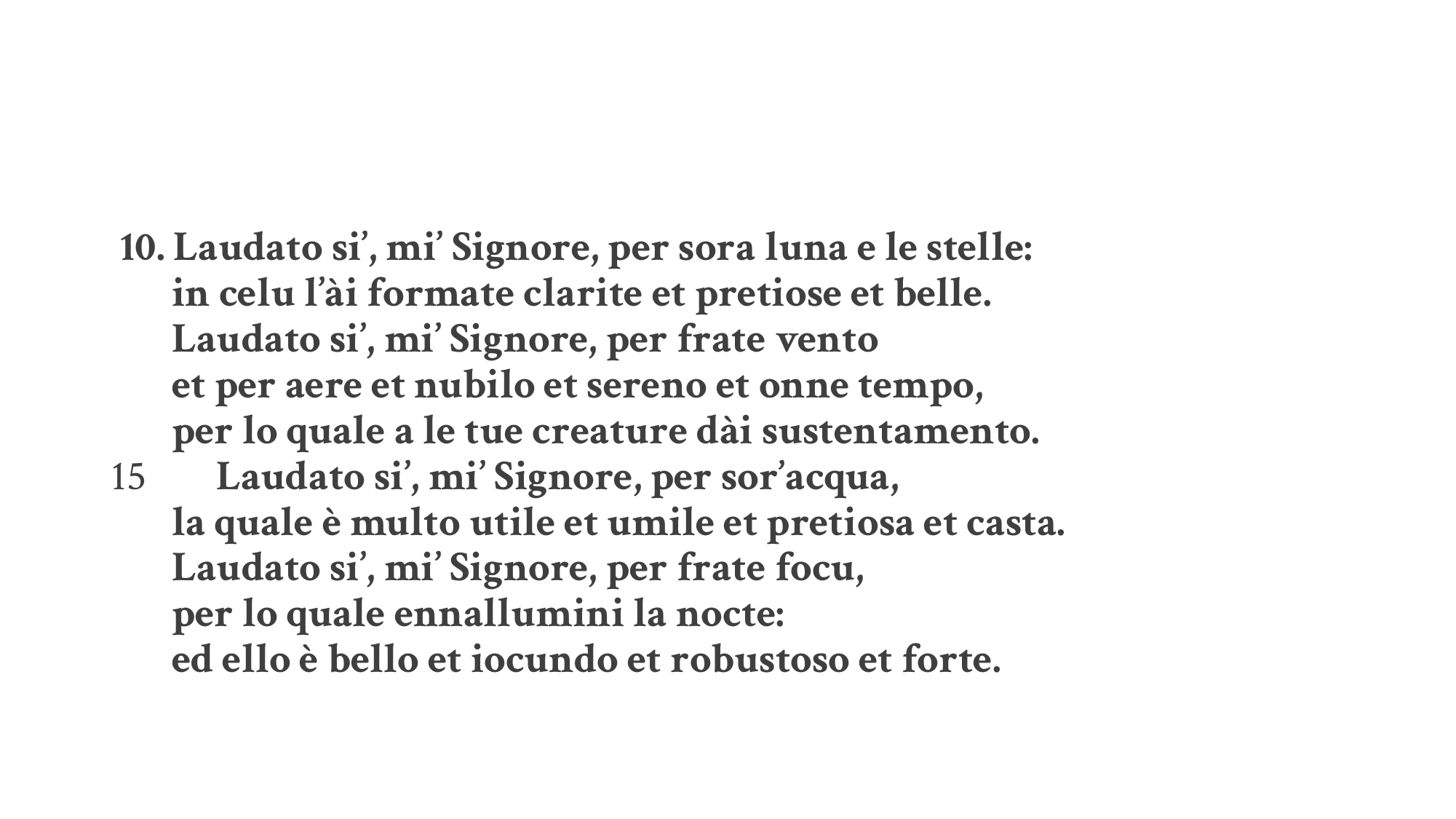

#
 10. Laudato si’, mi’ Signore, per sora luna e le stelle:
       in celu l’ài formate clarite et pretiose et belle.
       Laudato si’, mi’ Signore, per frate vento
       et per aere et nubilo et sereno et onne tempo,
       per lo quale a le tue creature dài sustentamento.
15        Laudato si’, mi’ Signore, per sor’acqua,
       la quale è multo utile et umile et pretiosa et casta.
       Laudato si’, mi’ Signore, per frate focu,
       per lo quale ennallumini la nocte:
       ed ello è bello et iocundo et robustoso et forte.